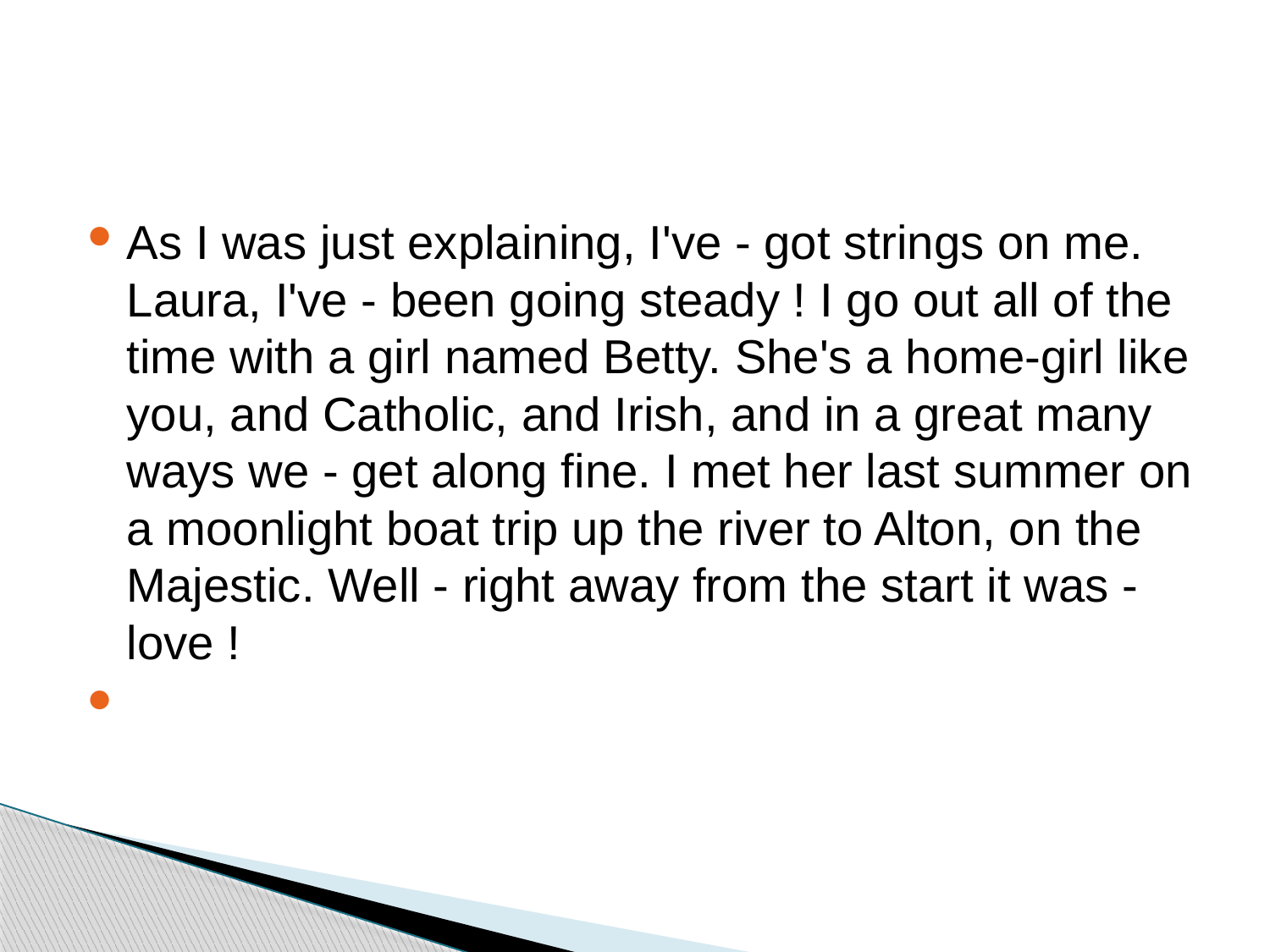

#
As I was just explaining, I've - got strings on me. Laura, I've - been going steady ! I go out all of the time with a girl named Betty. She's a home-girl like you, and Catholic, and Irish, and in a great many ways we - get along fine. I met her last summer on a moonlight boat trip up the river to Alton, on the Majestic. Well - right away from the start it was - love !